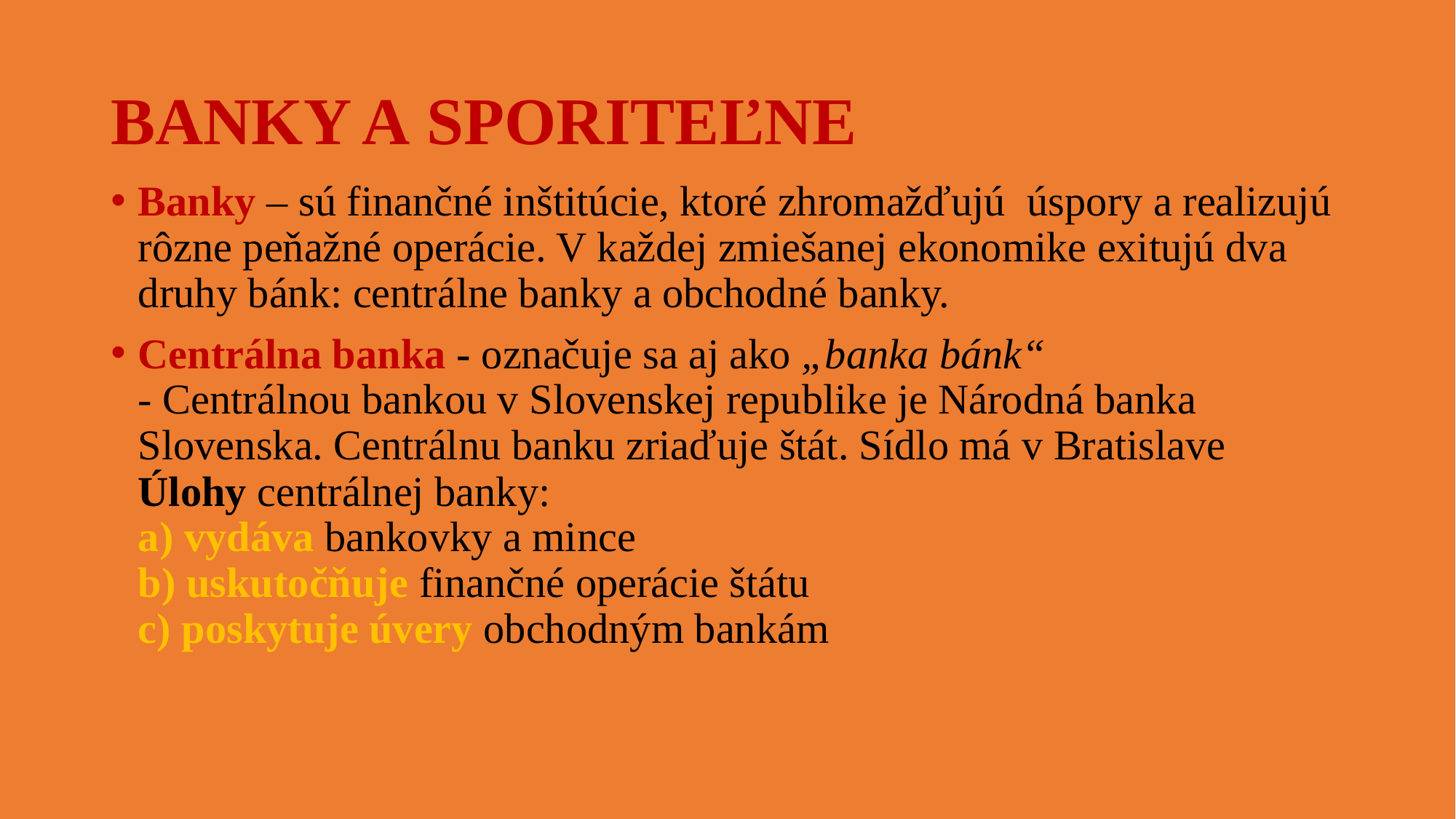

# Banky a sporiteľne
Banky – sú finančné inštitúcie, ktoré zhromažďujú  úspory a realizujú rôzne peňažné operácie. V každej zmiešanej ekonomike exitujú dva druhy bánk: centrálne banky a obchodné banky.
Centrálna banka - označuje sa aj ako „banka bánk“
- Centrálnou bankou v Slovenskej republike je Národná banka Slovenska. Centrálnu banku zriaďuje štát. Sídlo má v Bratislave
Úlohy centrálnej banky:
a) vydáva bankovky a mince
b) uskutočňuje finančné operácie štátu
c) poskytuje úvery obchodným bankám